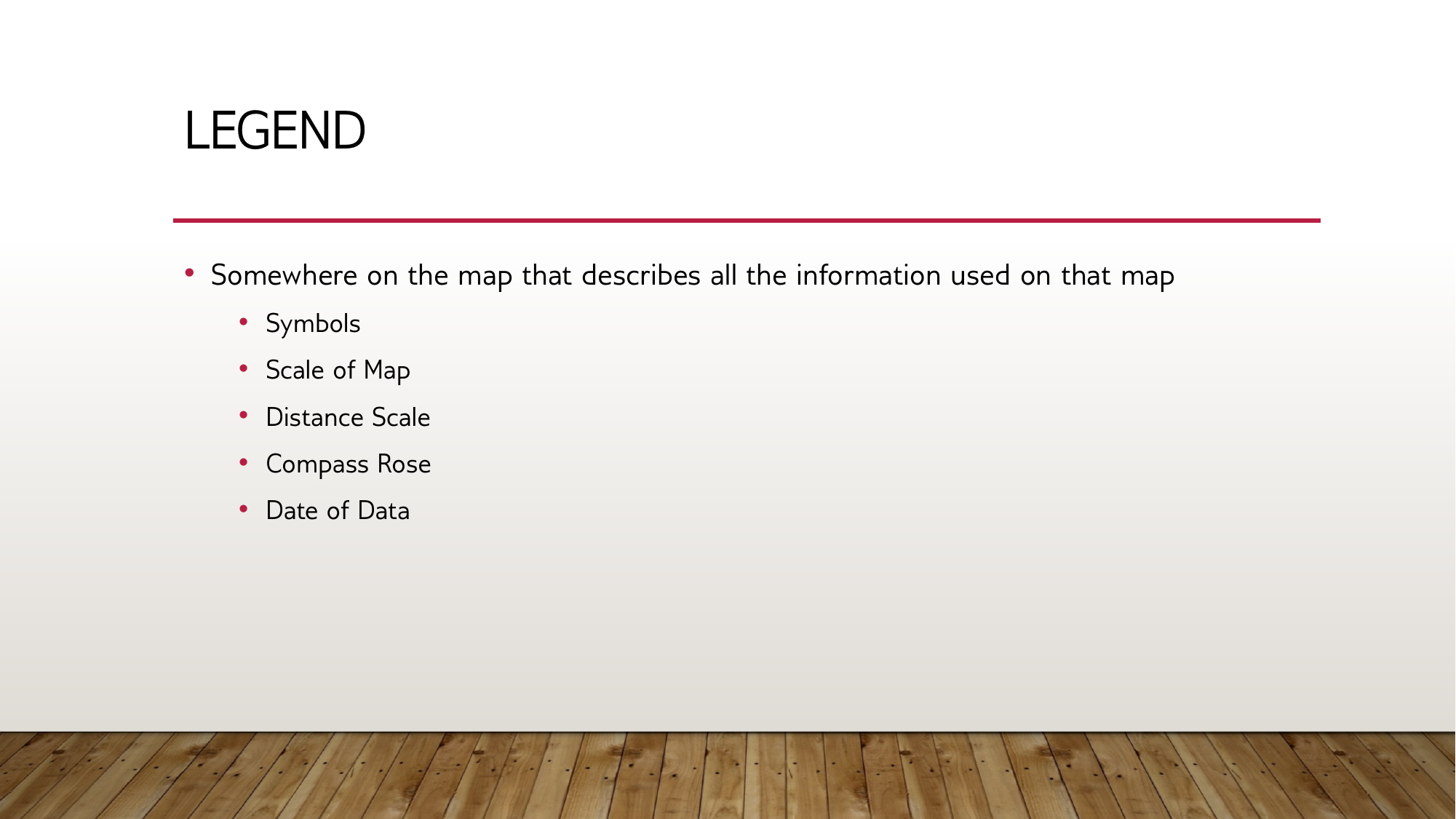

# Legend
Somewhere on the map that describes all the information used on that map
Symbols
Scale of Map
Distance Scale
Compass Rose
Date of Data